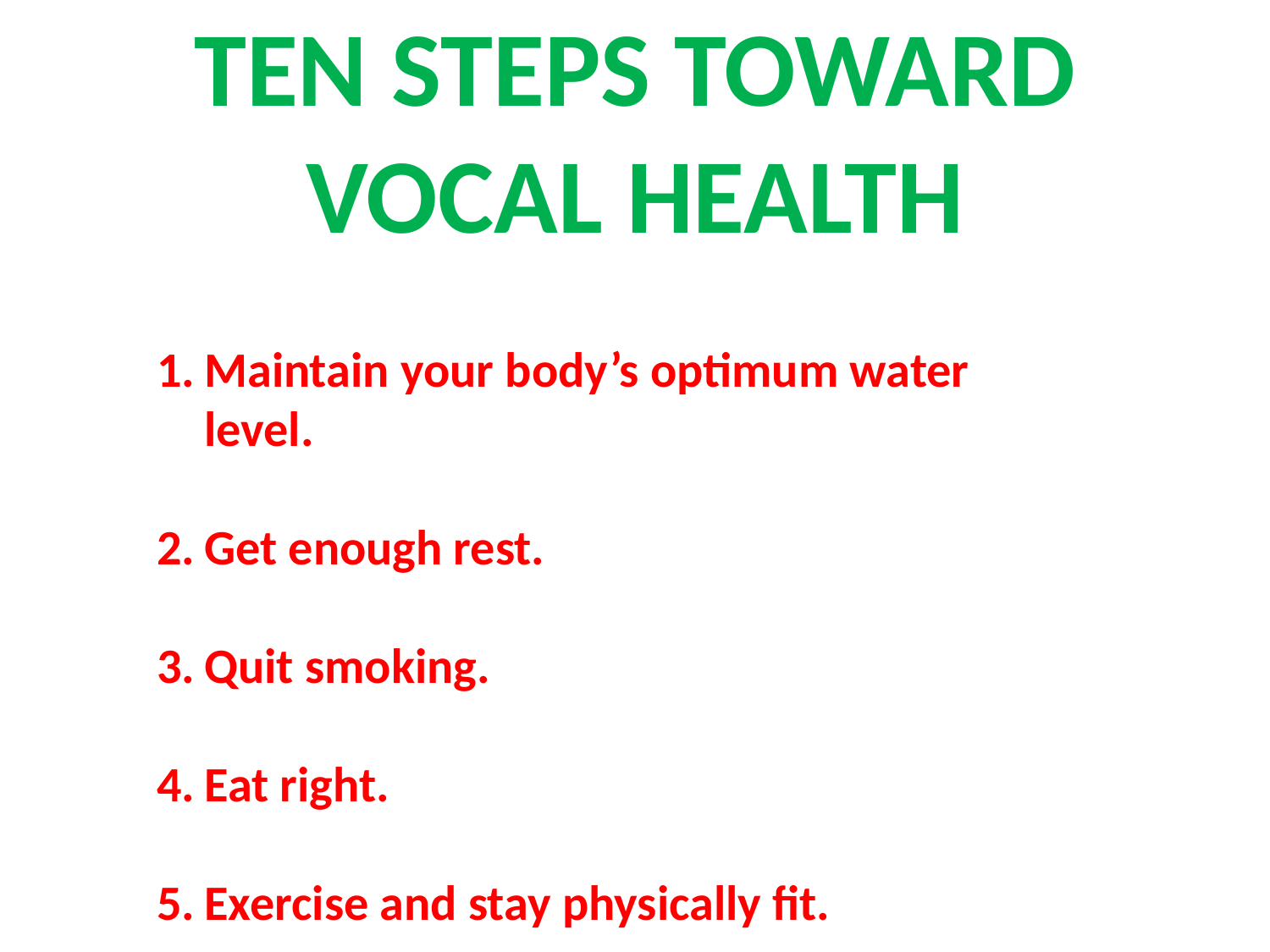

# TEN STEPS TOWARD VOCAL HEALTH

Maintain your body’s optimum water level.

Get enough rest.

Quit smoking.

Eat right.

Exercise and stay physically fit.